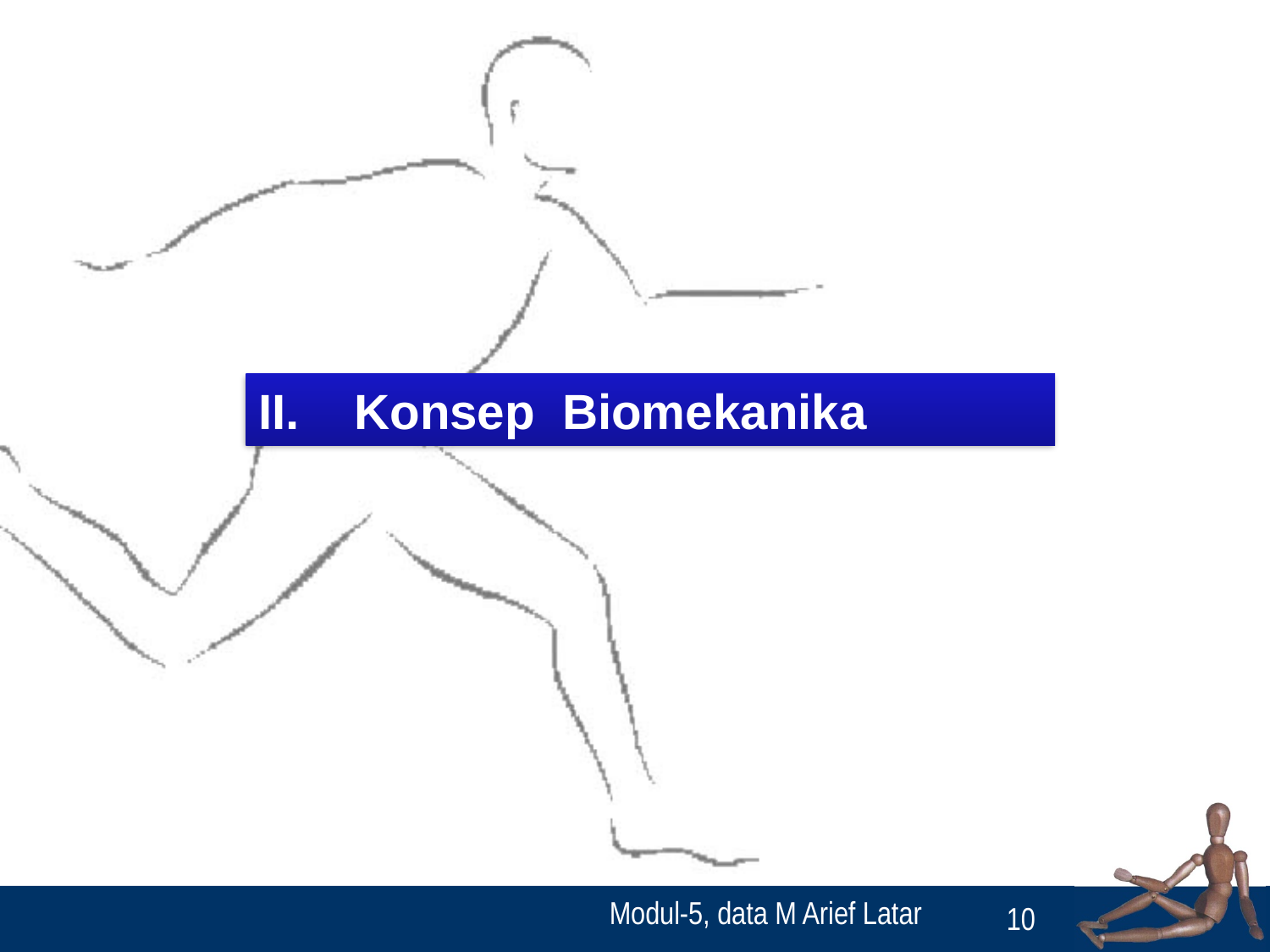

II.    Konsep  Biomekanika
Modul-5, data M Arief Latar
10